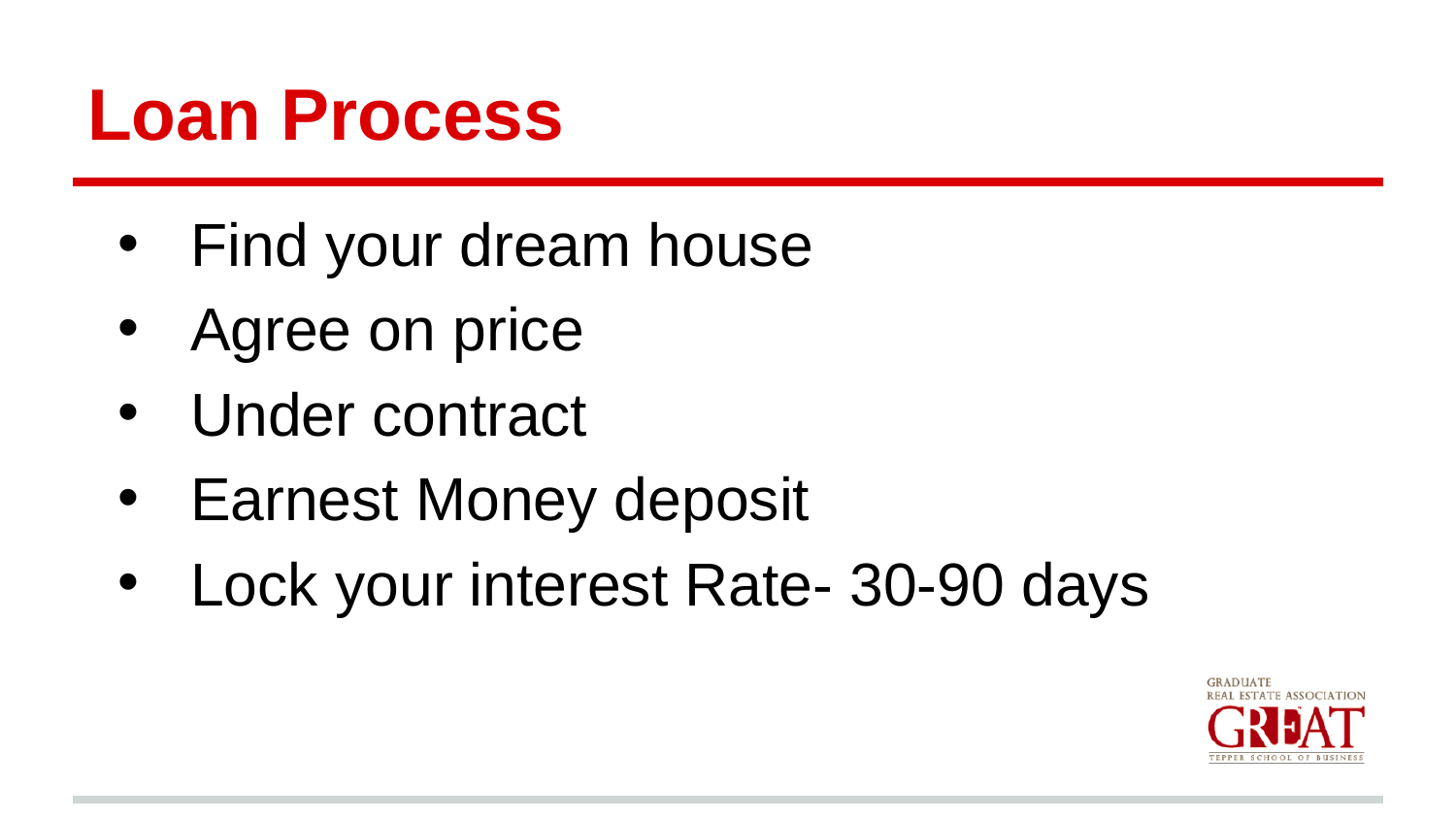

# Loan Process
Find your dream house
Agree on price
Under contract
Earnest Money deposit
Lock your interest Rate- 30-90 days